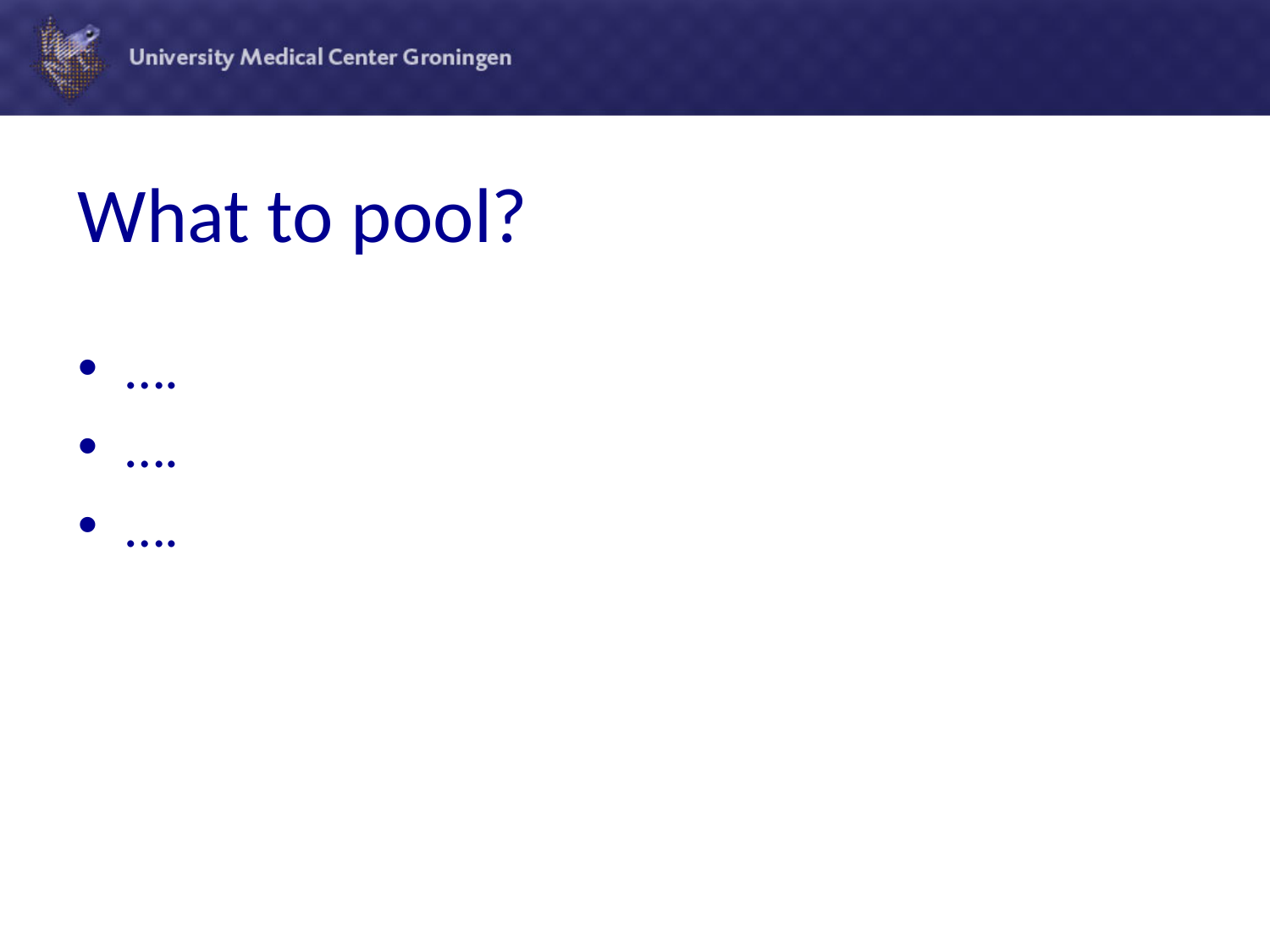

# What to pool?
….
….
….